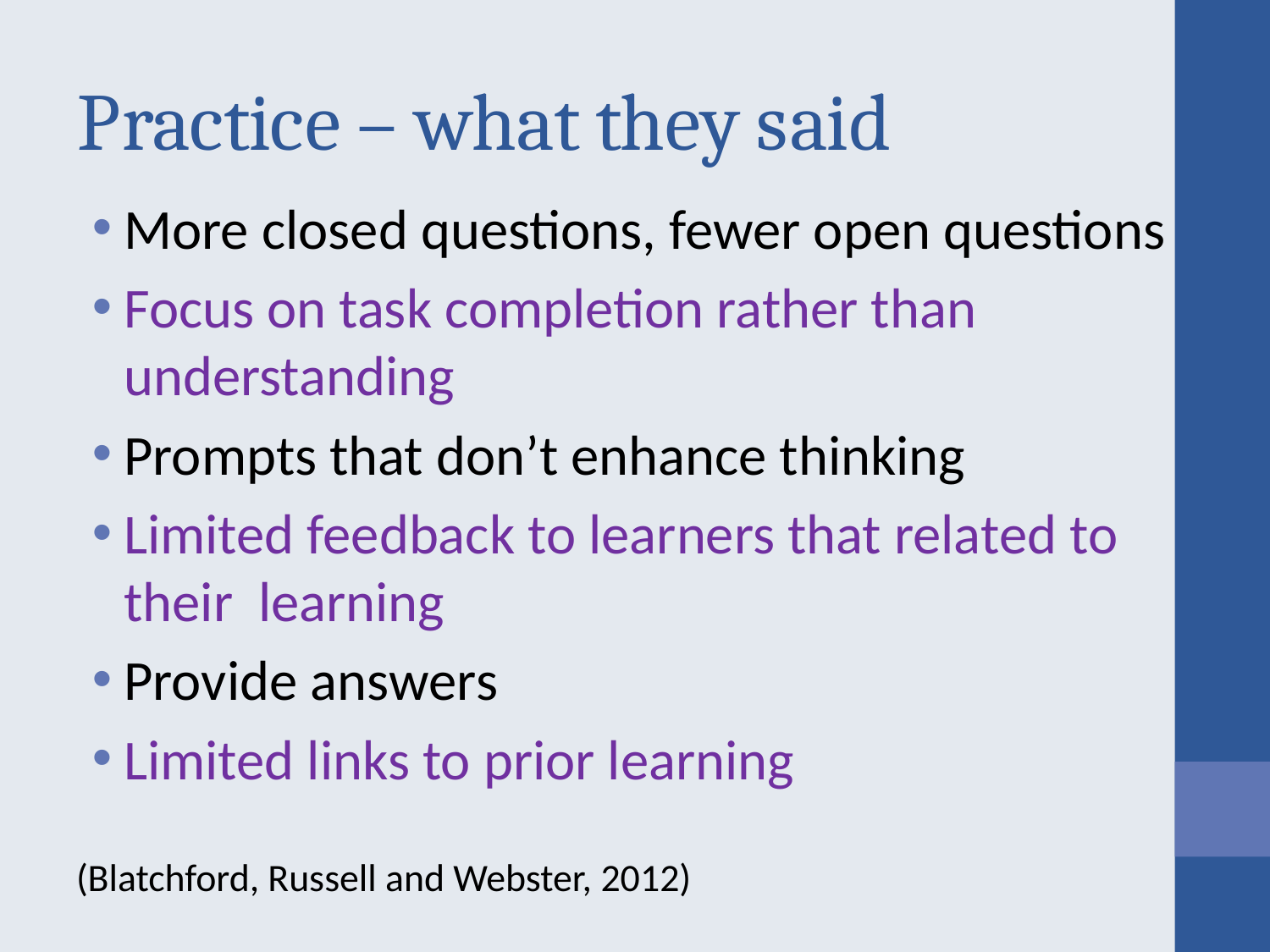

# Practice – what they said
More closed questions, fewer open questions
Focus on task completion rather than understanding
Prompts that don’t enhance thinking
Limited feedback to learners that related to their  learning
Provide answers
Limited links to prior learning

(Blatchford, Russell and Webster, 2012)